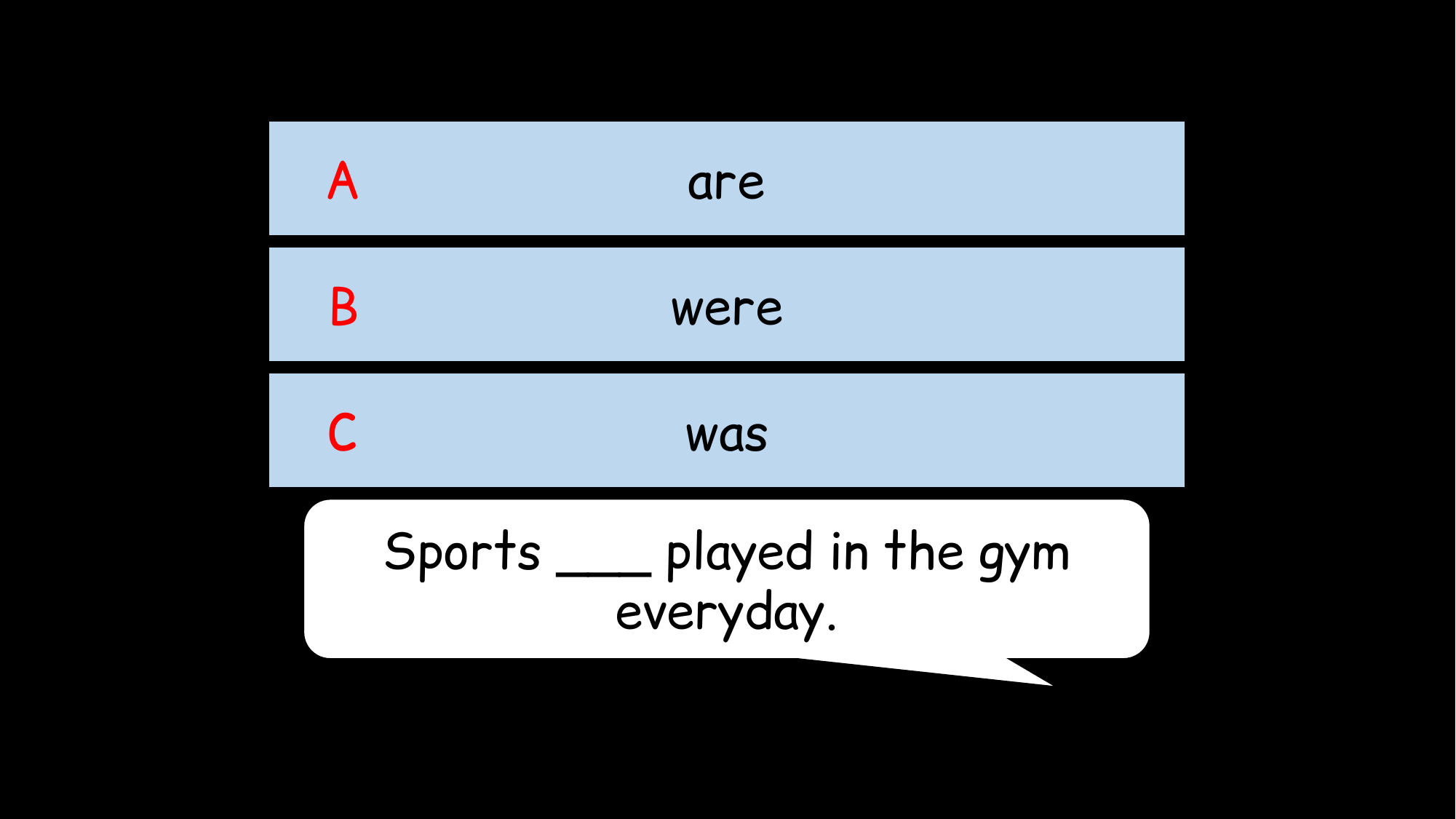

are
A
were
B
was
C
Sports ___ played in the gym everyday.